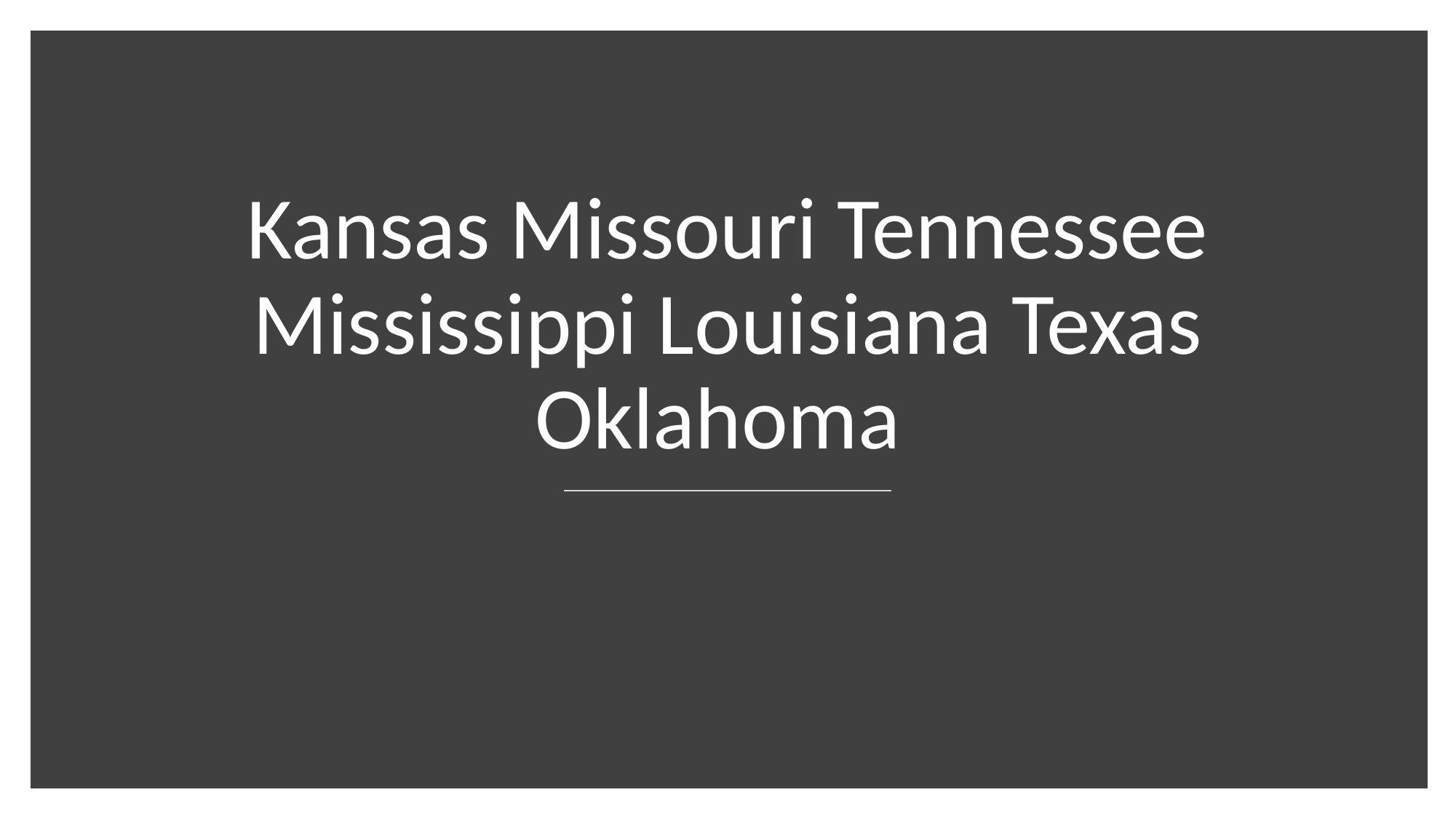

# Kansas Missouri Tennessee Mississippi Louisiana Texas Oklahoma